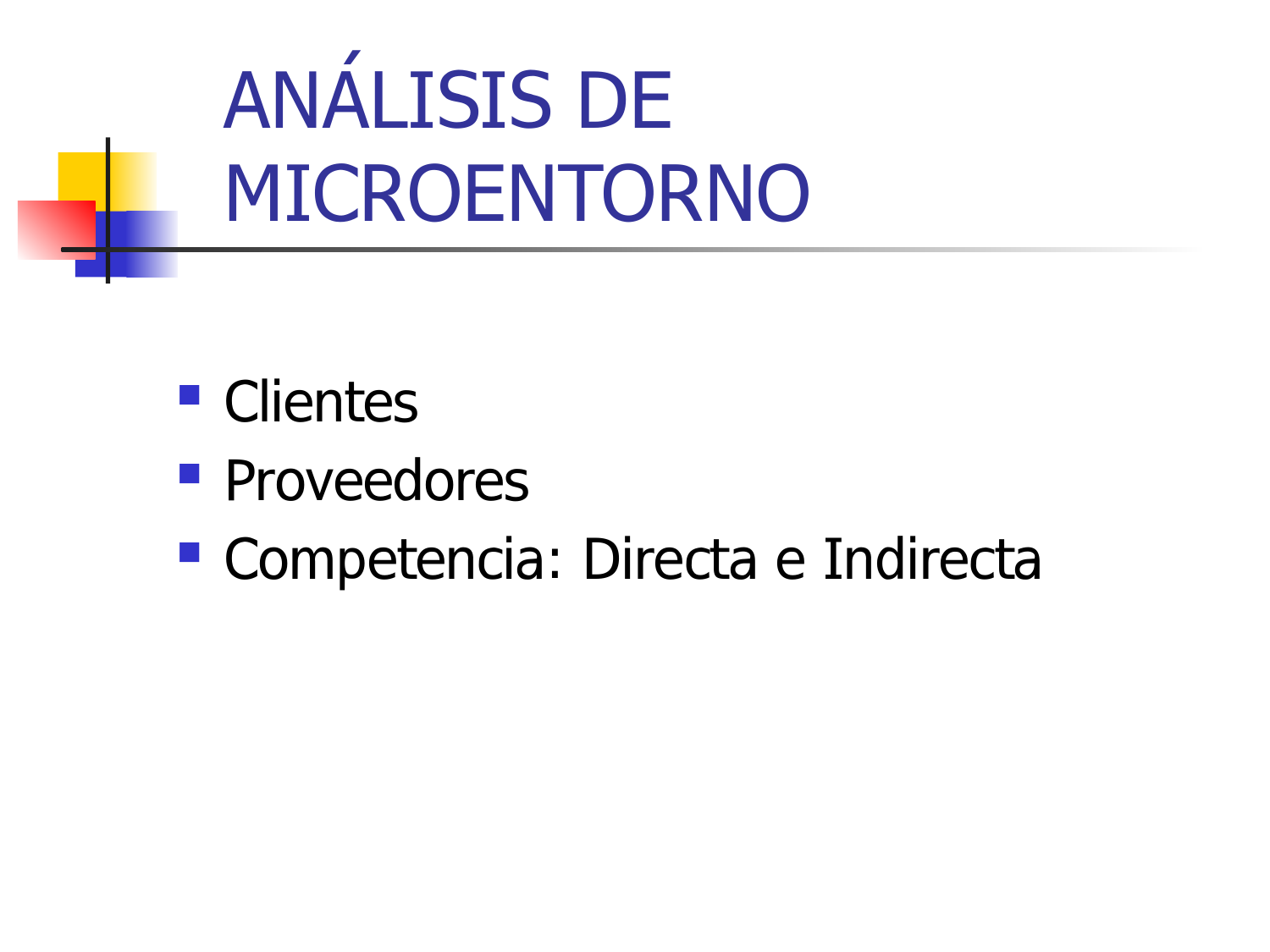

# ANÁLISIS DE MICROENTORNO

Clientes
Proveedores
Competencia: Directa e Indirecta